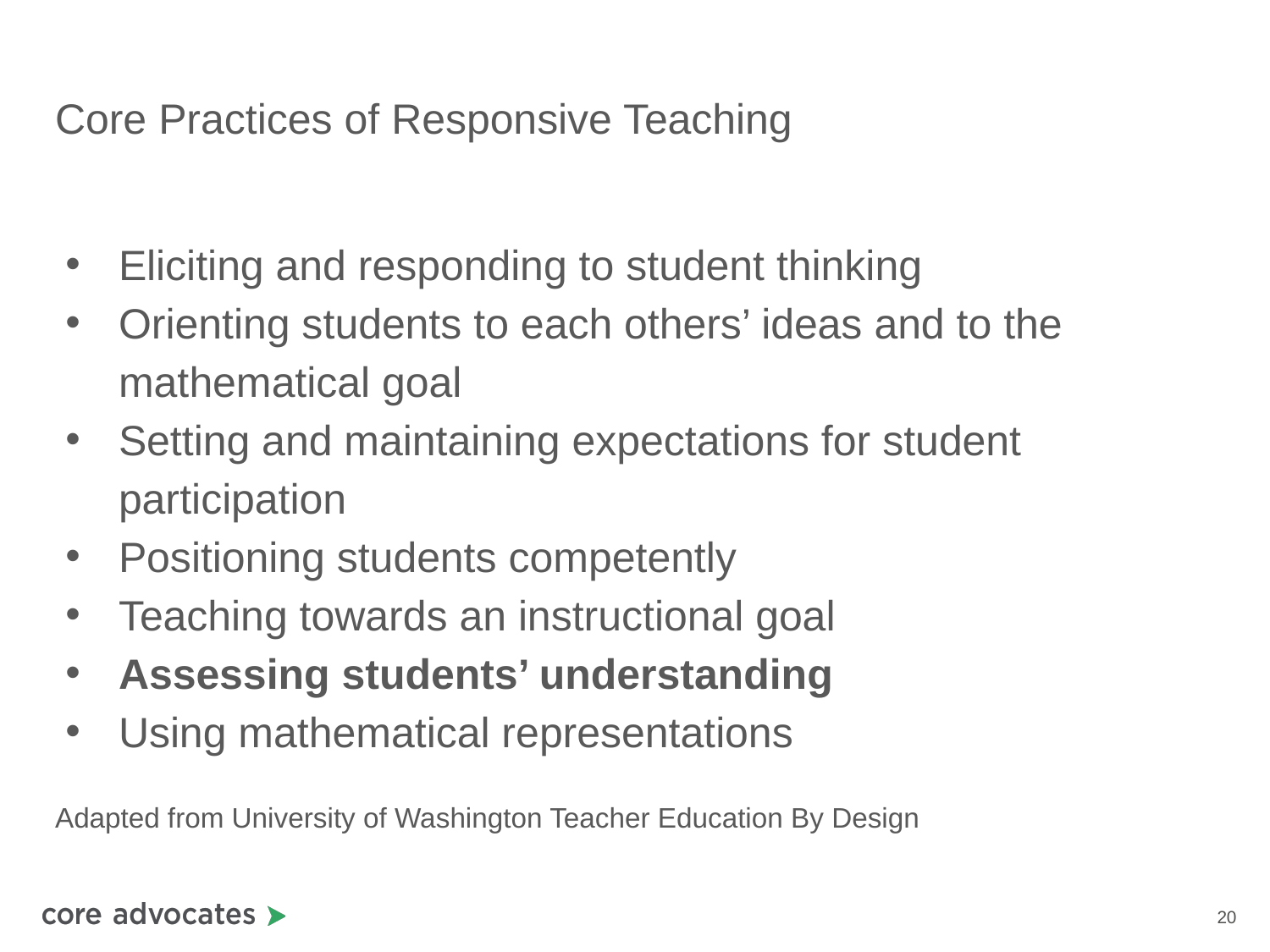

# Core Practices of Responsive Teaching
Eliciting and responding to student thinking
Orienting students to each others’ ideas and to the mathematical goal
Setting and maintaining expectations for student participation
Positioning students competently
Teaching towards an instructional goal
Assessing students’ understanding
Using mathematical representations

Adapted from University of Washington Teacher Education By Design